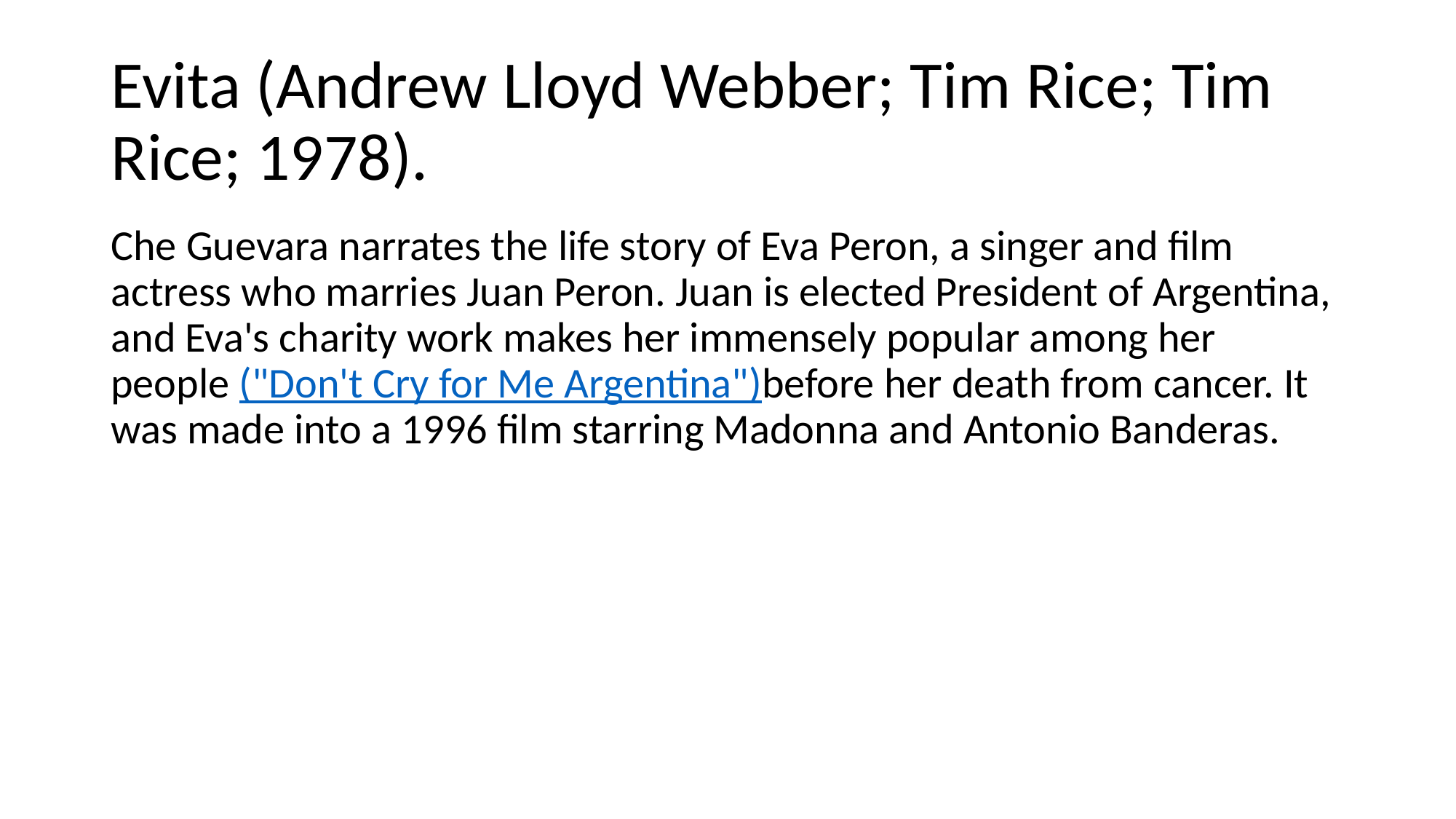

# Evita (Andrew Lloyd Webber; Tim Rice; Tim Rice; 1978).
Che Guevara narrates the life story of Eva Peron, a singer and film actress who marries Juan Peron. Juan is elected President of Argentina, and Eva's charity work makes her immensely popular among her people ("Don't Cry for Me Argentina")before her death from cancer. It was made into a 1996 film starring Madonna and Antonio Banderas.